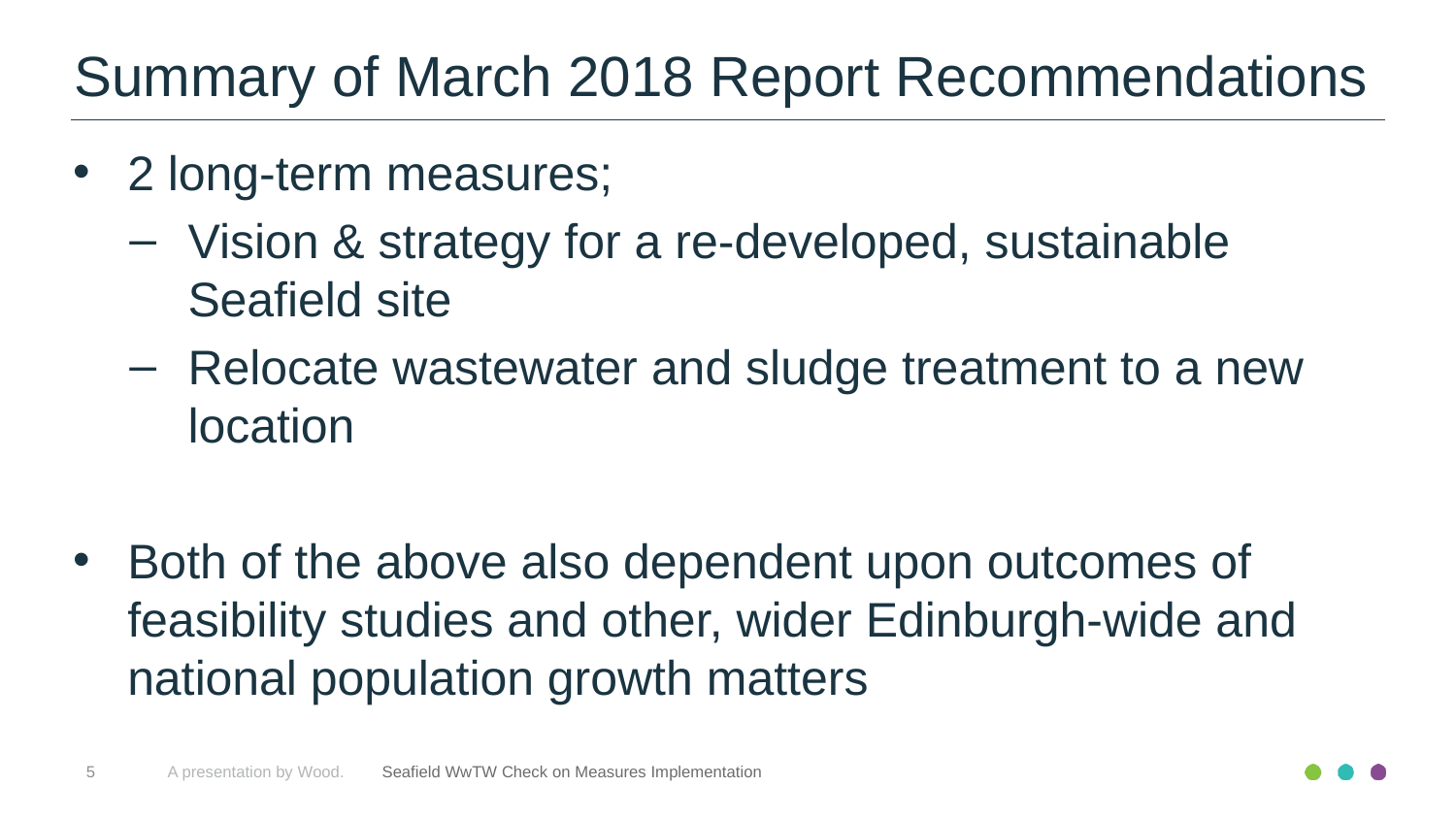

Summary of March 2018 Report Recommendations
2 long-term measures;
Vision & strategy for a re-developed, sustainable Seafield site
Relocate wastewater and sludge treatment to a new location

Both of the above also dependent upon outcomes of feasibility studies and other, wider Edinburgh-wide and national population growth matters

5
A presentation by Wood.
Seafield WwTW Check on Measures Implementation